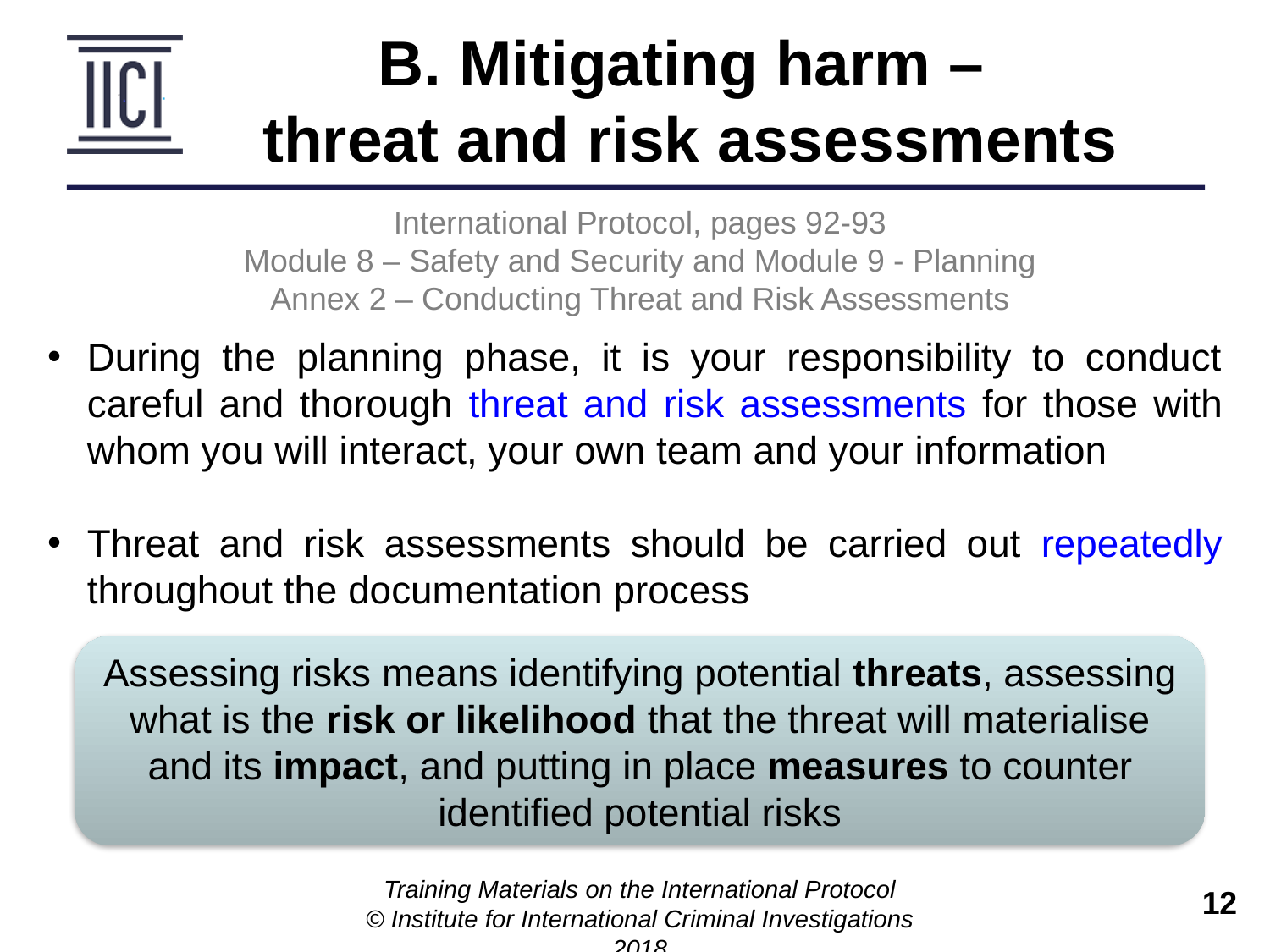

B. Mitigating harm –
threat and risk assessments
International Protocol, pages 92-93
Module 8 – Safety and Security and Module 9 - Planning
Annex 2 – Conducting Threat and Risk Assessments
During the planning phase, it is your responsibility to conduct careful and thorough threat and risk assessments for those with whom you will interact, your own team and your information

Threat and risk assessments should be carried out repeatedly throughout the documentation process

Assessing risks means identifying potential threats, assessing what is the risk or likelihood that the threat will materialise and its impact, and putting in place measures to counter identified potential risks
Training Materials on the International Protocol
© Institute for International Criminal Investigations 2018
 	12